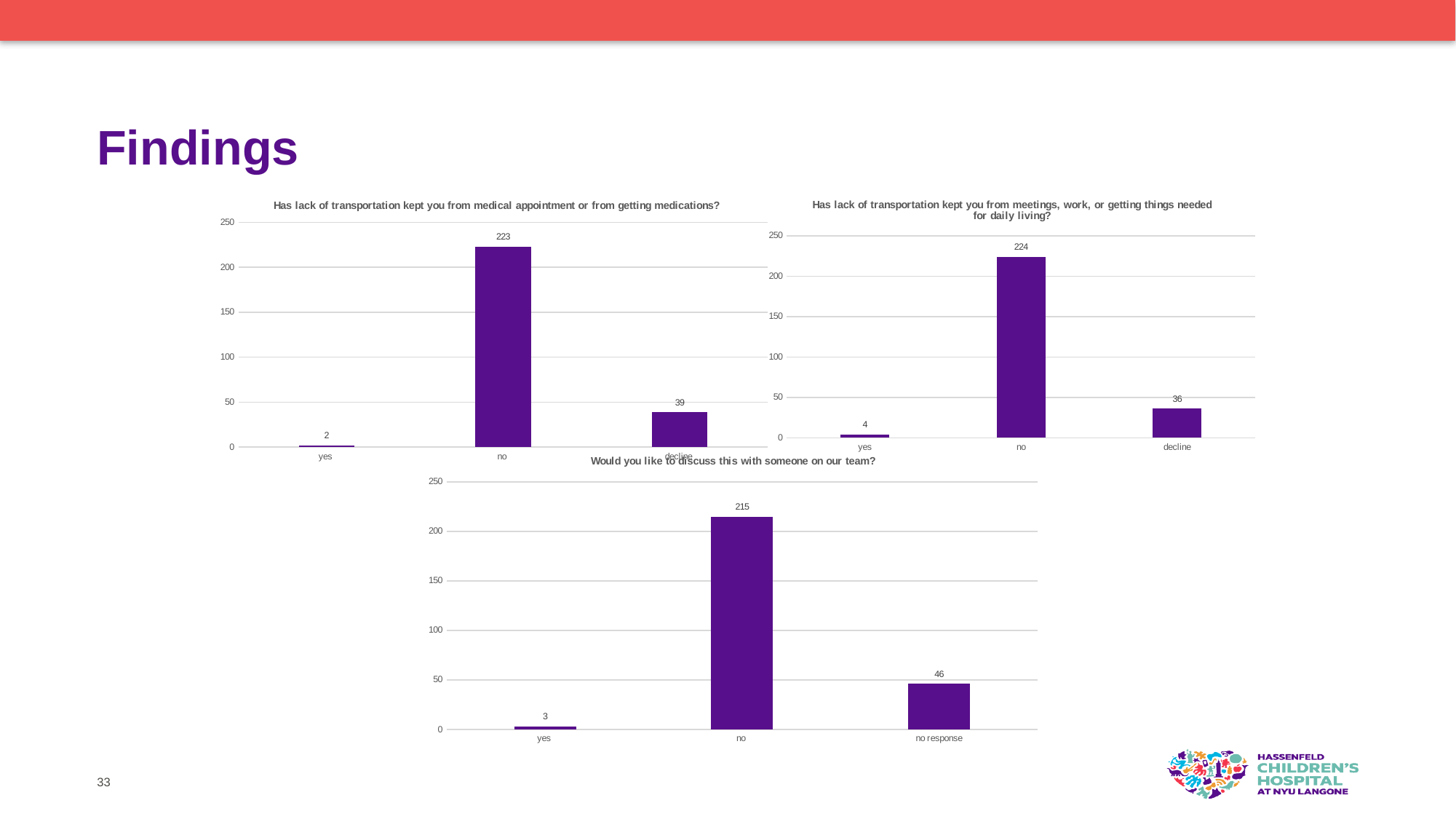

# Findings

### Chart:

| Category | Has lack of transportation kept you from medical appointment or from getting medications? |
|---|---|
| yes  | 2.0 |
| no  | 223.0 |
| decline  | 39.0 |

### Chart:

| Category | Has lack of transportation kept you from meetings, work, or getting things needed for daily living? |
|---|---|
| yes | 4.0 |
| no | 224.0 |
| decline | 36.0 |

### Chart:

| Category | Would you like to discuss this with someone on our team? |
|---|---|
| yes  | 3.0 |
| no  | 215.0 |
| no response | 46.0 |
33